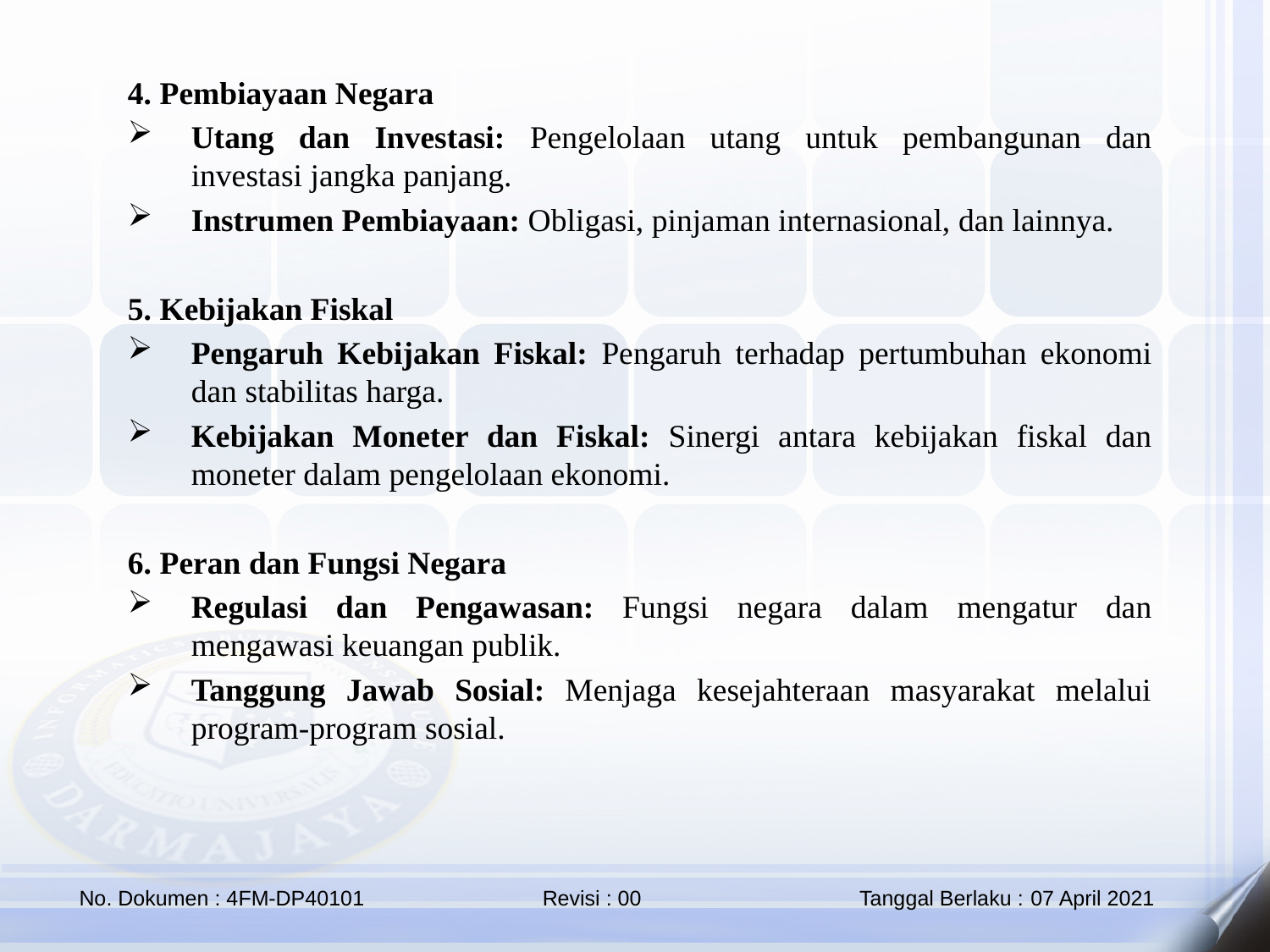

4. Pembiayaan Negara
Utang dan Investasi: Pengelolaan utang untuk pembangunan dan investasi jangka panjang.
Instrumen Pembiayaan: Obligasi, pinjaman internasional, dan lainnya.

5. Kebijakan Fiskal
Pengaruh Kebijakan Fiskal: Pengaruh terhadap pertumbuhan ekonomi dan stabilitas harga.
Kebijakan Moneter dan Fiskal: Sinergi antara kebijakan fiskal dan moneter dalam pengelolaan ekonomi.

6. Peran dan Fungsi Negara
Regulasi dan Pengawasan: Fungsi negara dalam mengatur dan mengawasi keuangan publik.
Tanggung Jawab Sosial: Menjaga kesejahteraan masyarakat melalui program-program sosial.

Stabilitas Ekonomi
Pengendalian Inflasi: Upaya untuk menjaga inflasi pada tingkat yang stabil.
Pertumbuhan Ekonomi yang Berkelanjutan: Strategi untuk mencapai pertumbuhan ekonomi yang inklusif dan berkelanjutan.